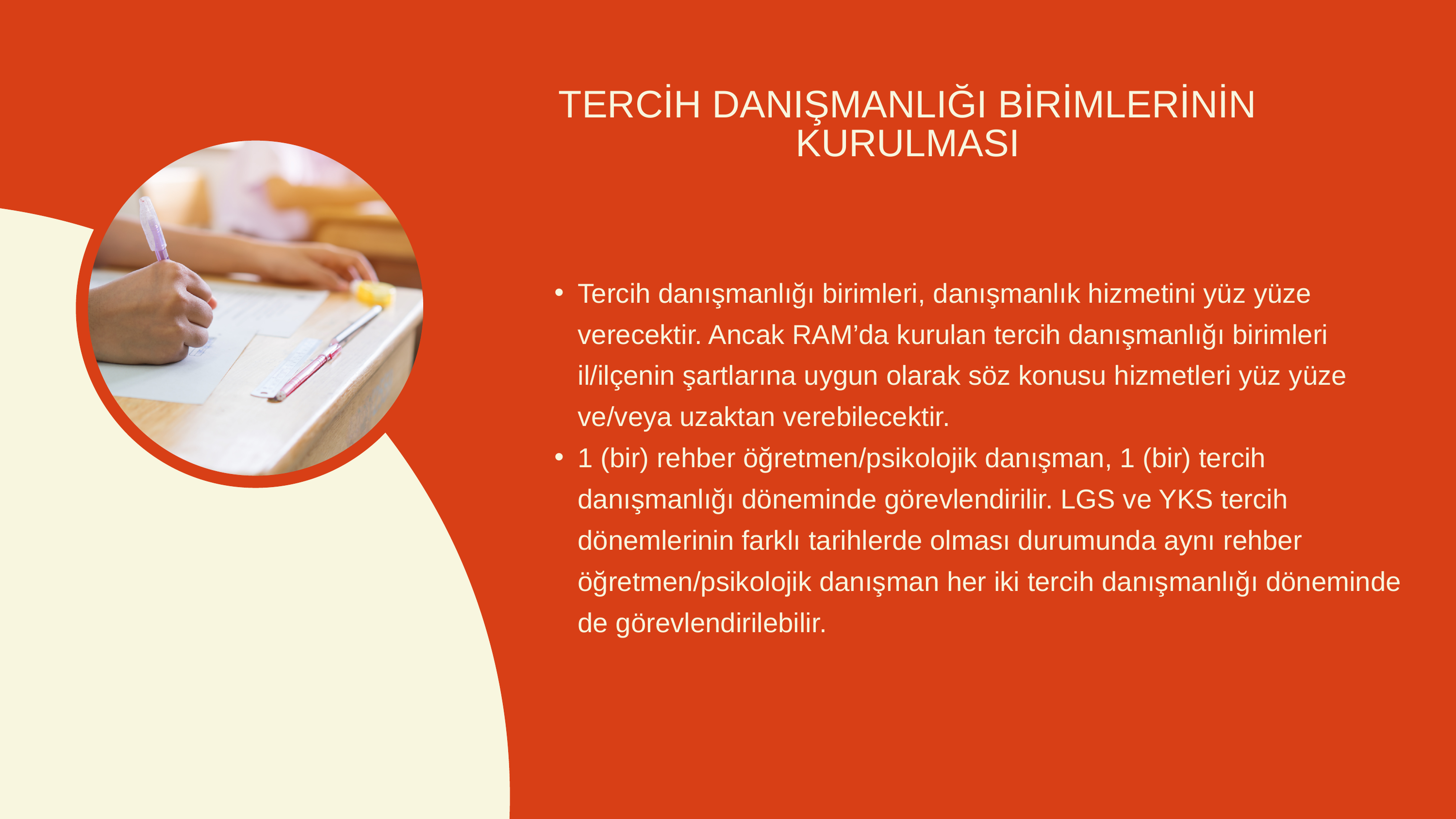

TERCİH DANIŞMANLIĞI BİRİMLERİNİN KURULMASI

Tercih danışmanlığı birimleri, danışmanlık hizmetini yüz yüze verecektir. Ancak RAM’da kurulan tercih danışmanlığı birimleri il/ilçenin şartlarına uygun olarak söz konusu hizmetleri yüz yüze ve/veya uzaktan verebilecektir.
1 (bir) rehber öğretmen/psikolojik danışman, 1 (bir) tercih danışmanlığı döneminde görevlendirilir. LGS ve YKS tercih dönemlerinin farklı tarihlerde olması durumunda aynı rehber öğretmen/psikolojik danışman her iki tercih danışmanlığı döneminde de görevlendirilebilir.